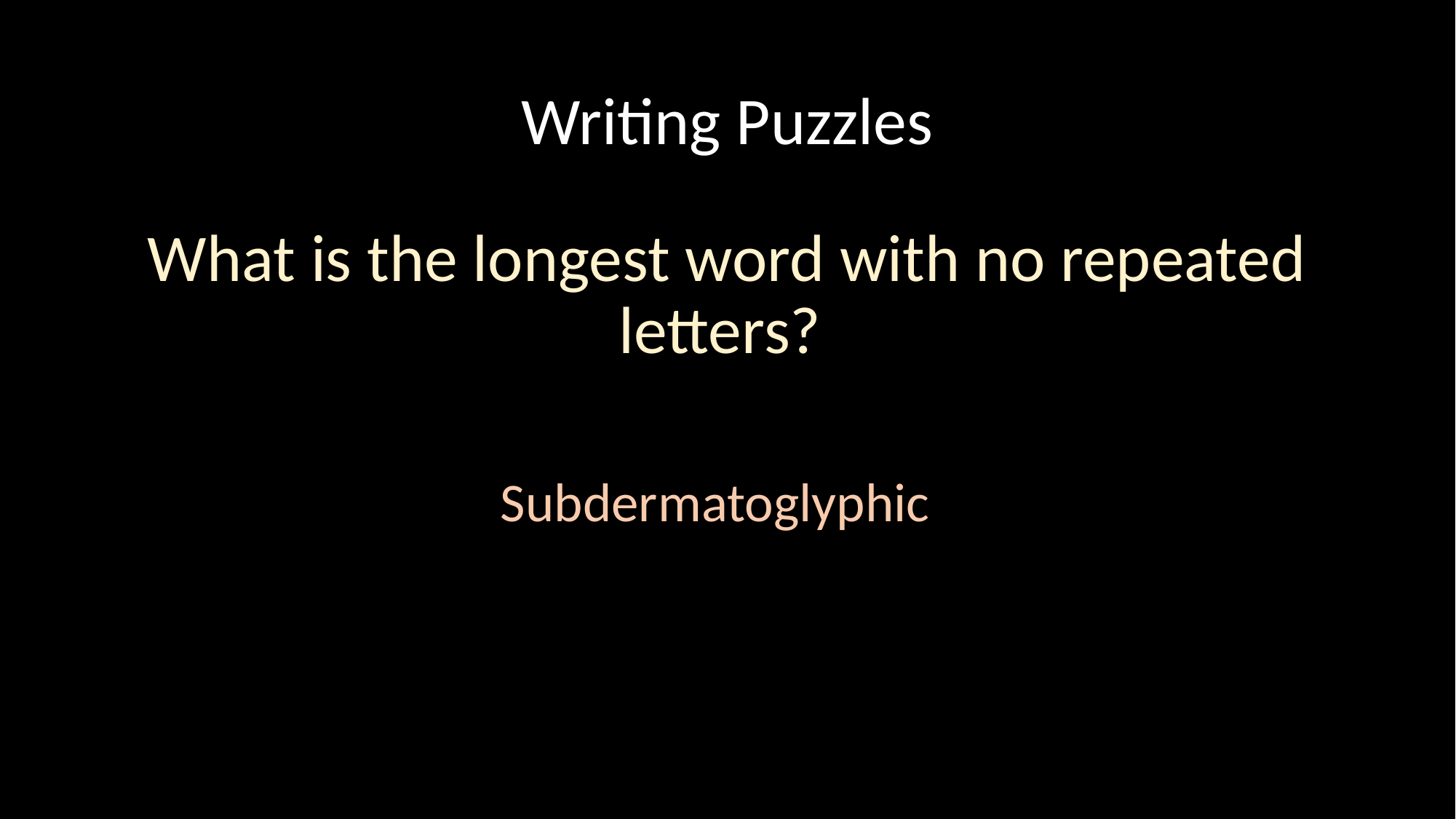

# Writing Puzzles
What is the longest word with no repeated letters?

Subdermatoglyphic